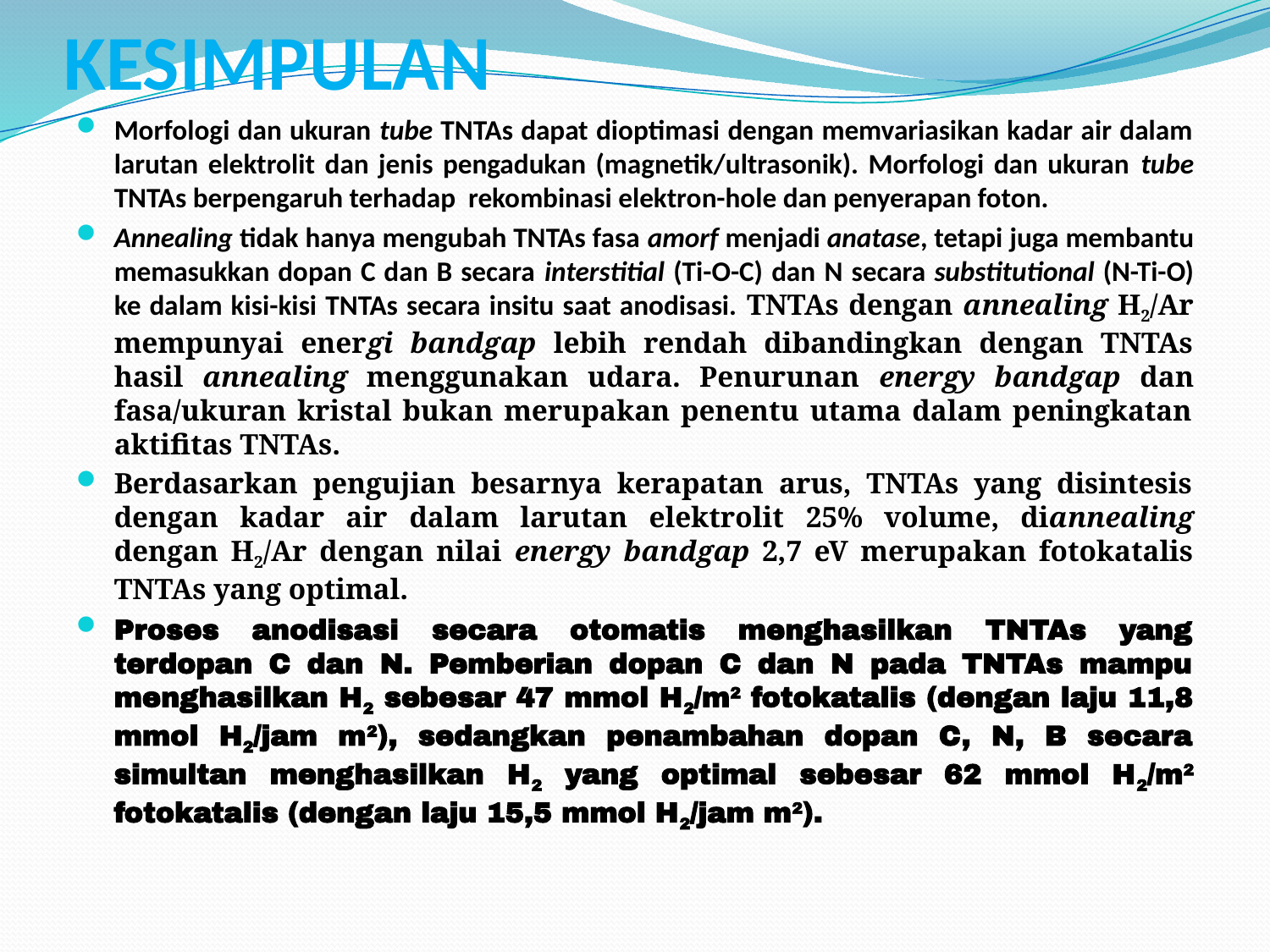

# KESIMPULAN
Morfologi dan ukuran tube TNTAs dapat dioptimasi dengan memvariasikan kadar air dalam larutan elektrolit dan jenis pengadukan (magnetik/ultrasonik). Morfologi dan ukuran tube TNTAs berpengaruh terhadap  rekombinasi elektron-hole dan penyerapan foton.
Annealing tidak hanya mengubah TNTAs fasa amorf menjadi anatase, tetapi juga membantu memasukkan dopan C dan B secara interstitial (Ti-O-C) dan N secara substitutional (N-Ti-O) ke dalam kisi-kisi TNTAs secara insitu saat anodisasi. TNTAs dengan annealing H2/Ar mempunyai energi bandgap lebih rendah dibandingkan dengan TNTAs hasil annealing menggunakan udara. Penurunan energy bandgap dan fasa/ukuran kristal bukan merupakan penentu utama dalam peningkatan aktifitas TNTAs.
Berdasarkan pengujian besarnya kerapatan arus, TNTAs yang disintesis dengan kadar air dalam larutan elektrolit 25% volume, diannealing dengan H2/Ar dengan nilai energy bandgap 2,7 eV merupakan fotokatalis TNTAs yang optimal.
Proses anodisasi secara otomatis menghasilkan TNTAs yang terdopan C dan N. Pemberian dopan C dan N pada TNTAs mampu menghasilkan H2 sebesar 47 mmol H2/m2 fotokatalis (dengan laju 11,8 mmol H2/jam m2), sedangkan penambahan dopan C, N, B secara simultan menghasilkan H2 yang optimal sebesar 62 mmol H2/m2 fotokatalis (dengan laju 15,5 mmol H2/jam m2).